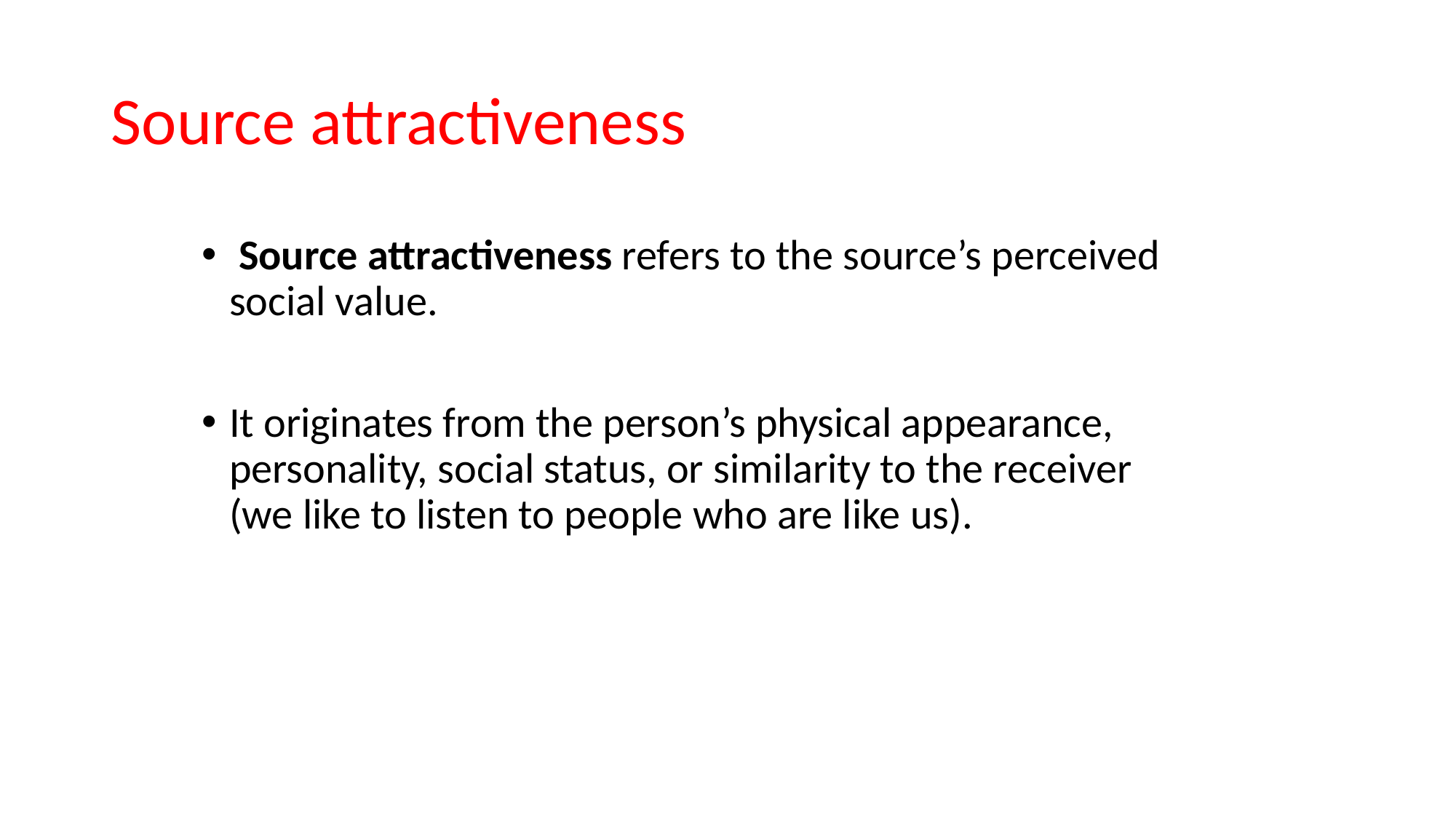

# Source attractiveness
 Source attractiveness refers to the source’s perceived social value.

It originates from the person’s physical appearance, personality, social status, or similarity to the receiver (we like to listen to people who are like us).